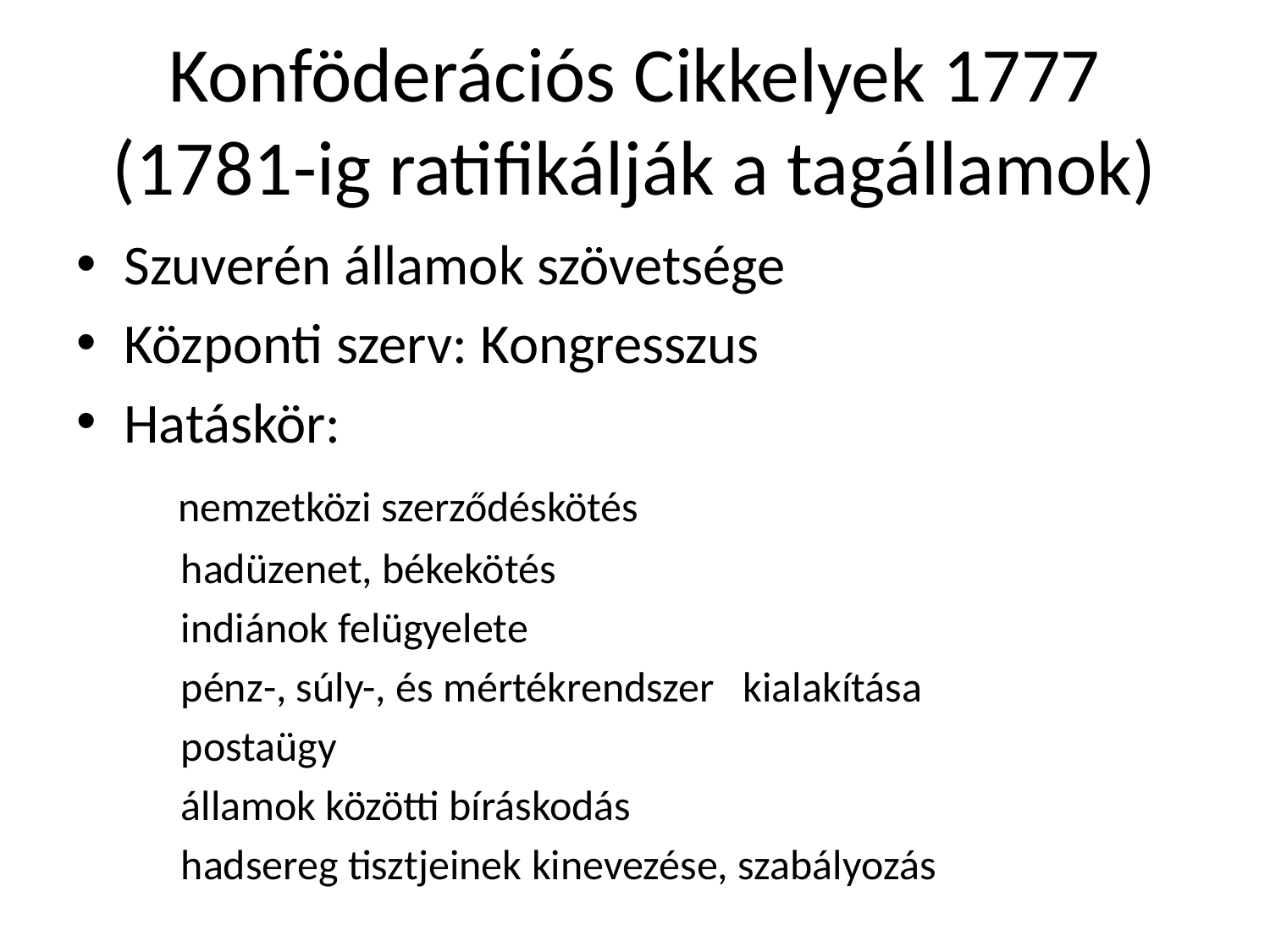

# Konföderációs Cikkelyek 1777 (1781-ig ratifikálják a tagállamok)
Szuverén államok szövetsége
Központi szerv: Kongresszus
Hatáskör:
        nemzetközi szerződéskötés
           hadüzenet, békekötés
           indiánok felügyelete
           pénz-, súly-, és mértékrendszer   kialakítása
           postaügy
           államok közötti bíráskodás
           hadsereg tisztjeinek kinevezése, szabályozás